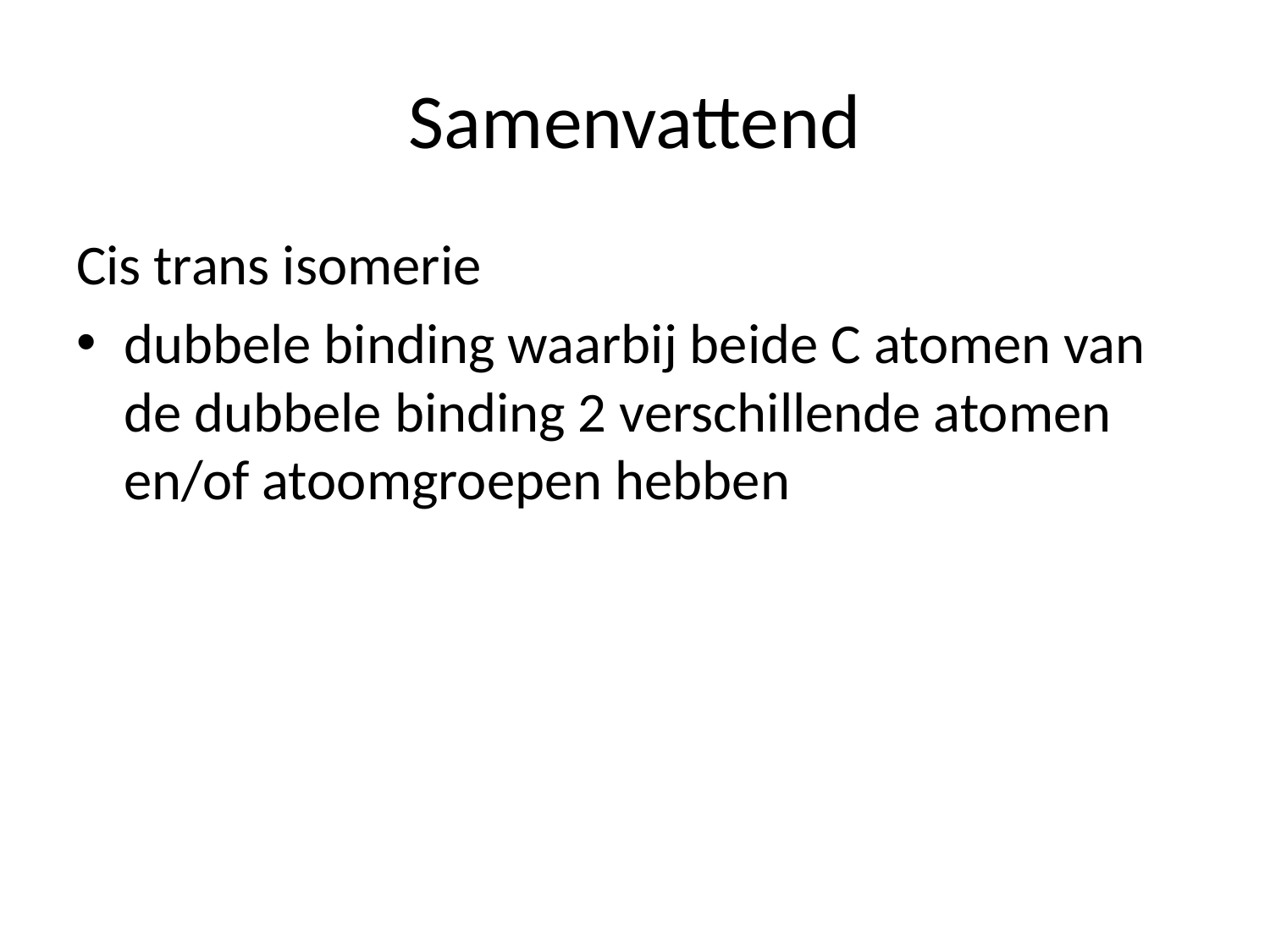

# Samenvattend
Cis trans isomerie
dubbele binding waarbij beide C atomen van de dubbele binding 2 verschillende atomen en/of atoomgroepen hebben